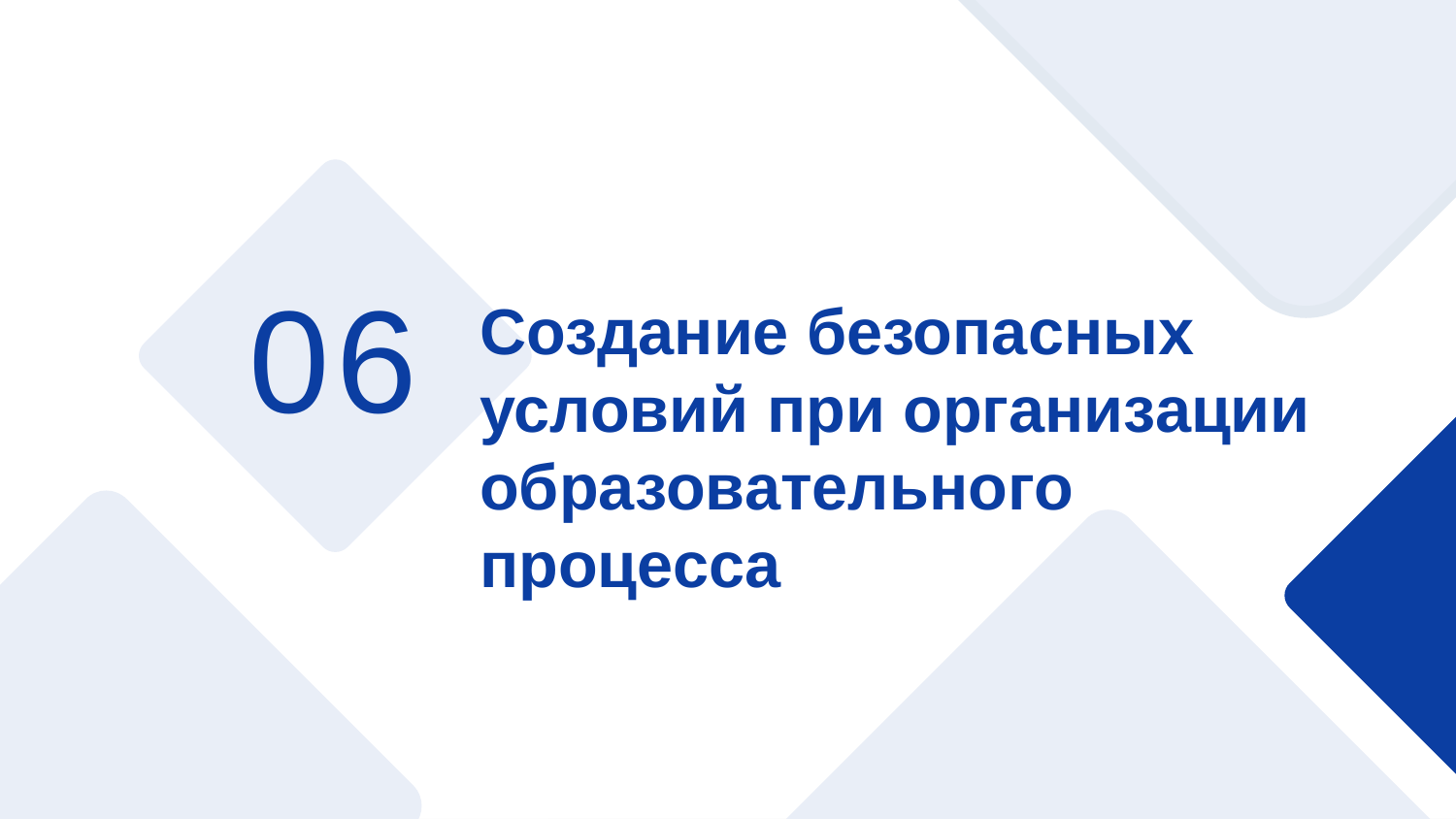

06
Создание безопасных условий при организации образовательного
процесса